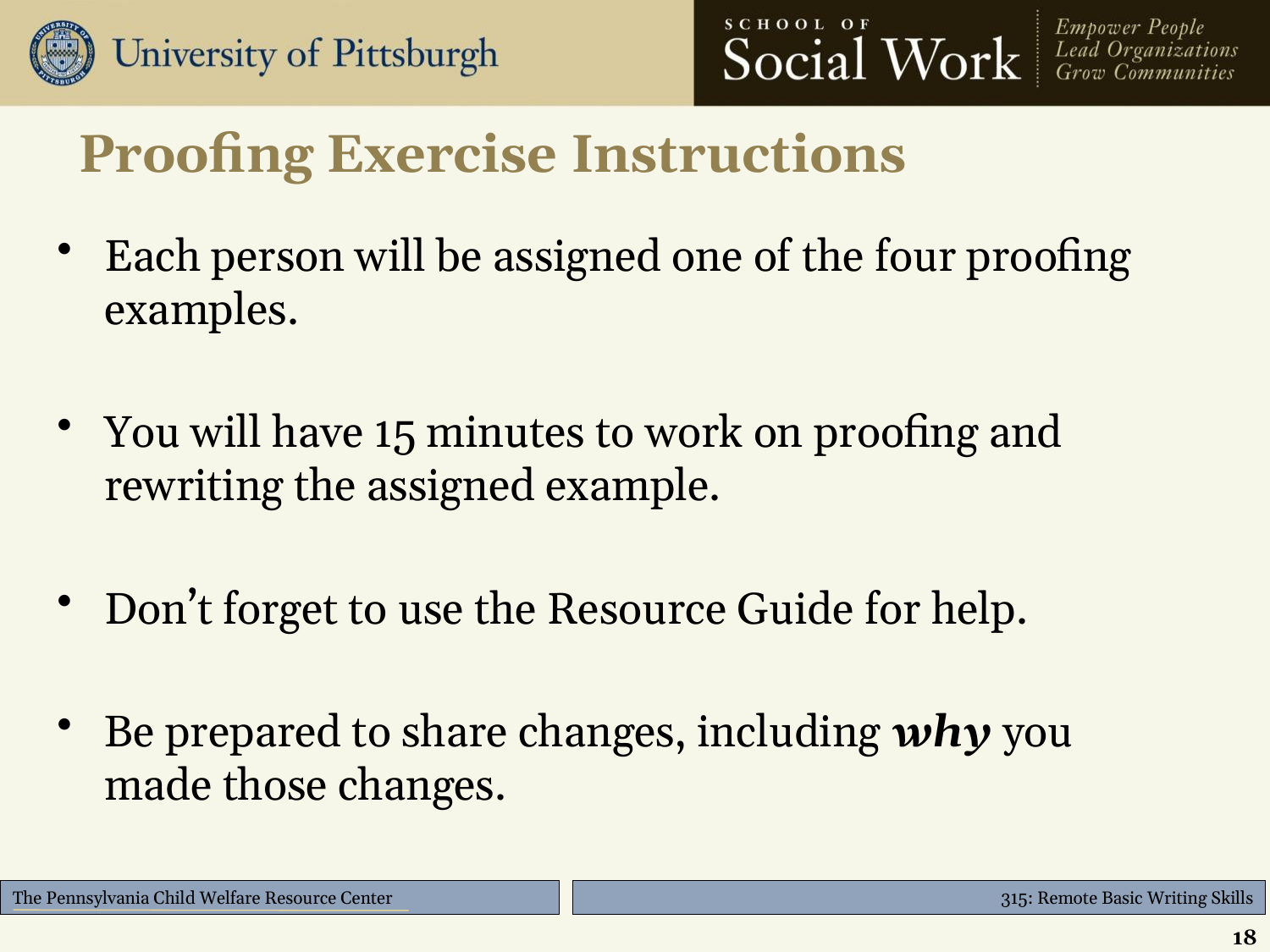

# Proofing Exercise Instructions
Each person will be assigned one of the four proofing examples.

You will have 15 minutes to work on proofing and rewriting the assigned example.

Don’t forget to use the Resource Guide for help.

Be prepared to share changes, including why you made those changes.
18